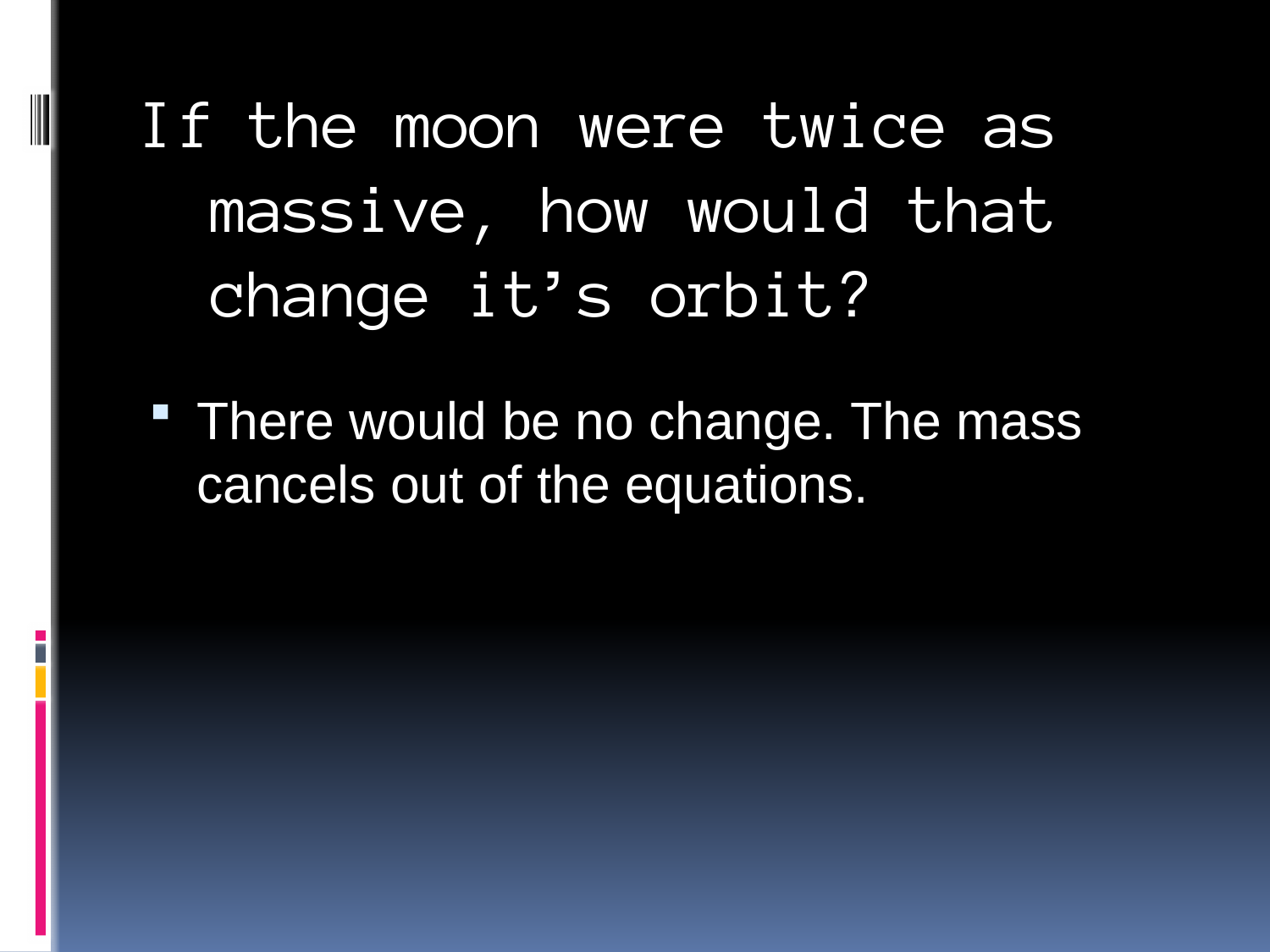

# If the moon were twice as massive, how would that change it’s orbit?
There would be no change. The mass cancels out of the equations.